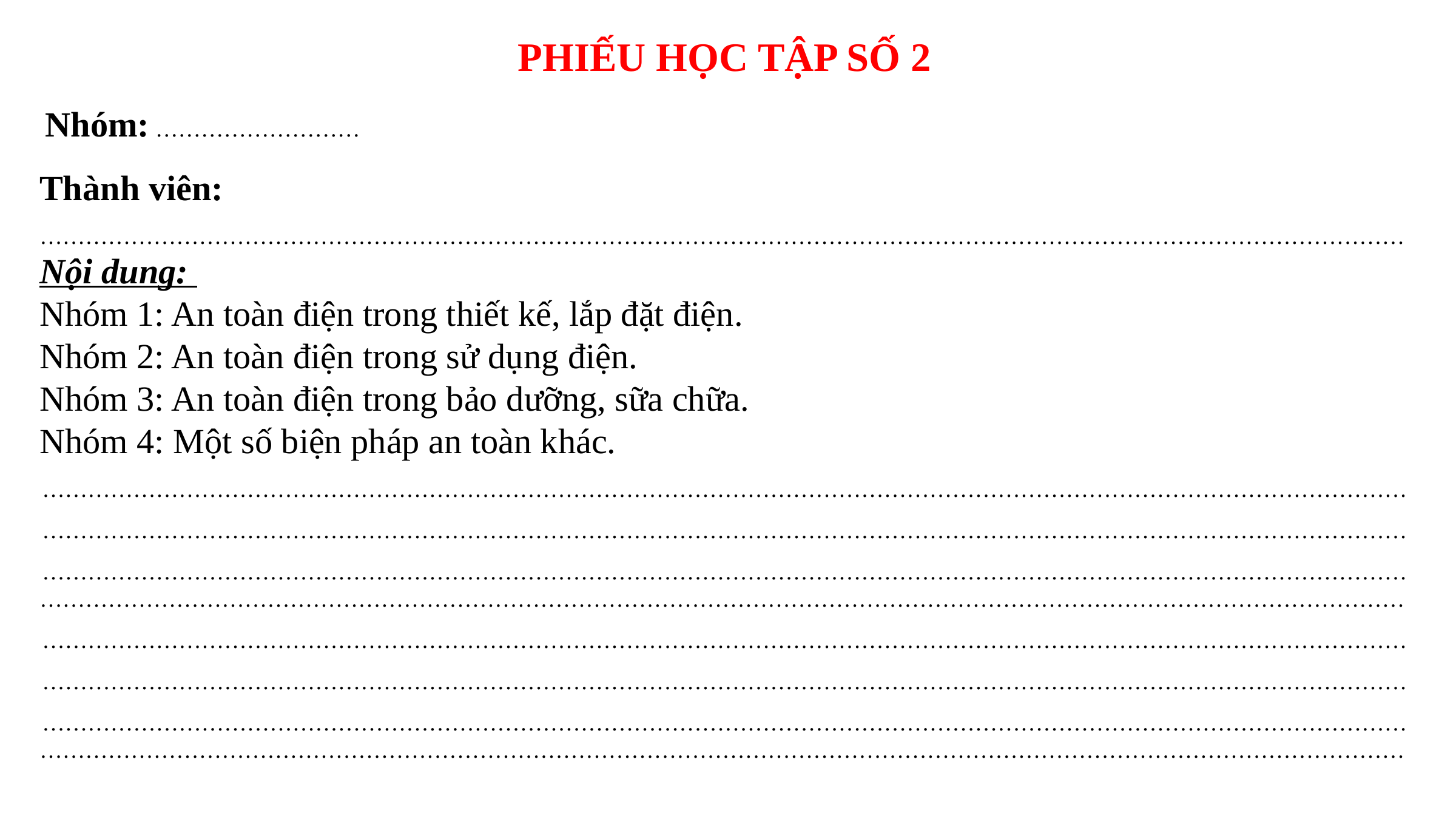

PHIẾU HỌC TẬP SỐ 2
 Nhóm: ………………………
Thành viên: ………………………………………………………………………………………………………………………………………………………………
Nội dung:
Nhóm 1: An toàn điện trong thiết kế, lắp đặt điện.
Nhóm 2: An toàn điện trong sử dụng điện.
Nhóm 3: An toàn điện trong bảo dưỡng, sữa chữa.
Nhóm 4: Một số biện pháp an toàn khác.
………………………………………………………………………………………………………………………………………………………………
………………………………………………………………………………………………………………………………………………………………
………………………………………………………………………………………………………………………………………………………………
………………………………………………………………………………………………………………………………………………………………
………………………………………………………………………………………………………………………………………………………………
………………………………………………………………………………………………………………………………………………………………
………………………………………………………………………………………………………………………………………………………………
………………………………………………………………………………………………………………………………………………………………